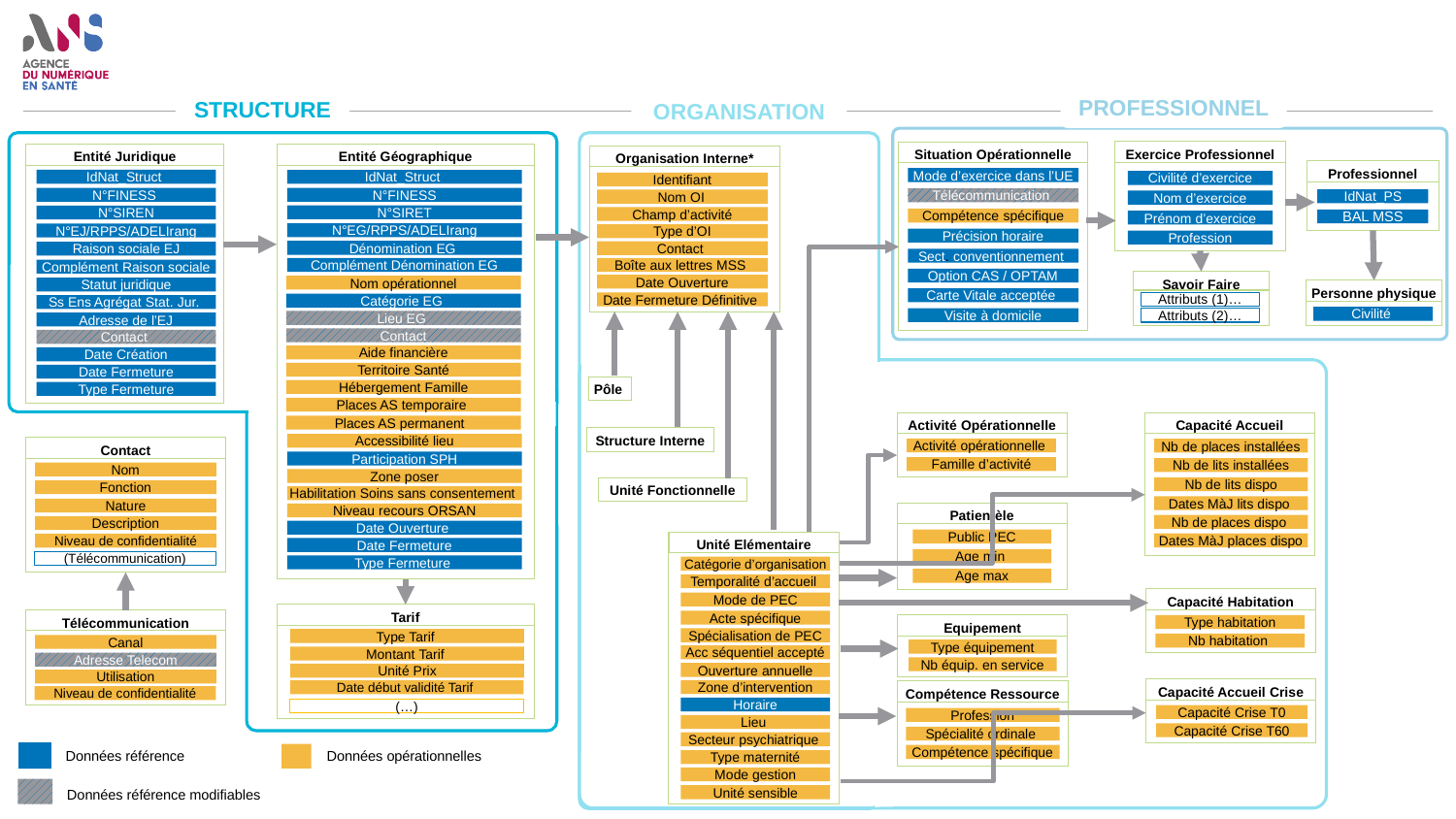

PROFESSIONNEL
STRUCTURE
ORGANISATION

Exercice Professionnel

Civilité d’exercice
Nom d’exercice
Prénom d’exercice
Profession
Situation Opérationnelle
Entité Juridique
Entité Géographique
Organisation Interne*

Identifiant
Nom OI
Champ d’activité
Type d’OI
Contact
Boîte aux lettres MSS
Date Ouverture
Date Fermeture Définitive
Professionnel

Mode d’exercice dans l’UE
IdNat_Struct
IdNat_Struct

N°FINESS
N°FINESS
Télécommunication
IdNat_PS
N°SIRET
N°SIREN
Compétence spécifique
BAL MSS
N°EG/RPPS/ADELIrang
N°EJ/RPPS/ADELIrang
Précision horaire
Dénomination EG
Raison sociale EJ
Sect. conventionnement
Complément Dénomination EG
Complément Raison sociale
Option CAS / OPTAM
Savoir Faire
Nom opérationnel
Statut juridique
Personne physique

Civilité
Carte Vitale acceptée

Attributs (1)…
Catégorie EG
Ss Ens Agrégat Stat. Jur.
Visite à domicile
Attributs (2)…
Lieu EG
Adresse de l’EJ
Contact
Contact
Aide financière
Date Création
Territoire Santé
Date Fermeture
Pôle
Hébergement Famille
Type Fermeture
Places AS temporaire
Activité Opérationnelle

Activité opérationnelle
Famille d’activité
Capacité Accueil

Nb de places installées
Nb de lits installées
Nb de lits dispo
Dates MàJ lits dispo
Nb de places dispo
Dates MàJ places dispo
Places AS permanent
Structure Interne
Accessibilité lieu
Contact
Participation SPH

Nom
Zone poser
Unité Fonctionnelle
Fonction
Habilitation Soins sans consentement
Nature
Patientèle

Public PEC
Age min
Age max
Niveau recours ORSAN
Description
Date Ouverture
Unité Elémentaire

Niveau de confidentialité
Date Fermeture
(Télécommunication)
Type Fermeture
Catégorie d’organisation
Temporalité d’accueil
Capacité Habitation

Type habitation
Nb habitation
Mode de PEC
Tarif
Télécommunication

Canal
Adresse Telecom
Utilisation
Niveau de confidentialité
Acte spécifique
Equipement

Type équipement
Nb équip. en service

Spécialisation de PEC
Type Tarif
Acc séquentiel accepté
Montant Tarif
Ouverture annuelle
Unité Prix
Capacité Accueil Crise

Capacité Crise T0
Capacité Crise T60
Zone d’intervention
Date début validité Tarif
Compétence Ressource
Profession
Spécialité ordinale
Compétence spécifique

Horaire
(…)
Lieu
Secteur psychiatrique
Données référence

Données opérationnelles

Type maternité
Mode gestion
Données référence modifiables

Unité sensible